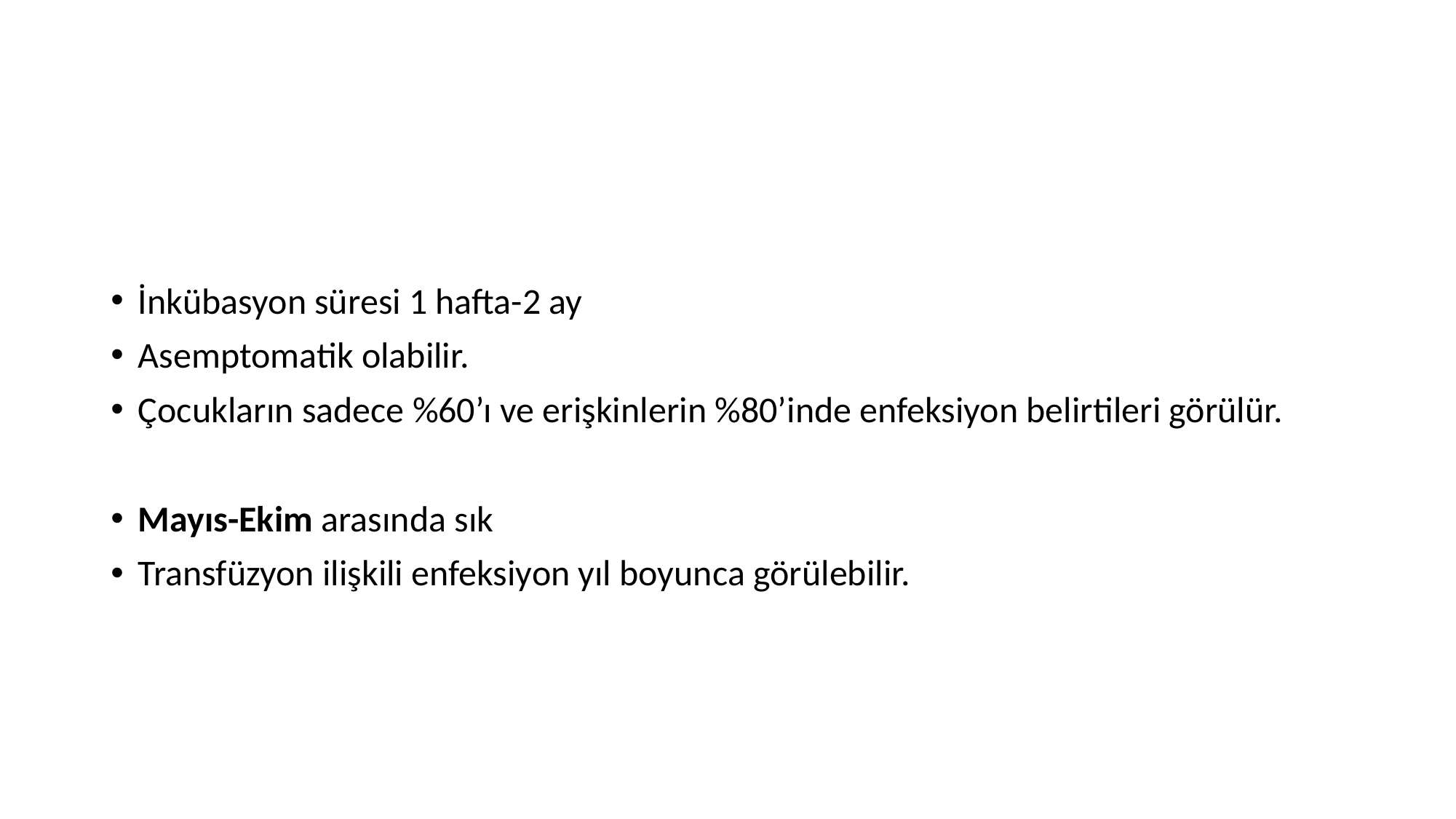

#

İnkübasyon süresi 1 hafta-2 ay
Asemptomatik olabilir.
Çocukların sadece %60’ı ve erişkinlerin %80’inde enfeksiyon belirtileri görülür.

Mayıs-Ekim arasında sık
Transfüzyon ilişkili enfeksiyon yıl boyunca görülebilir.